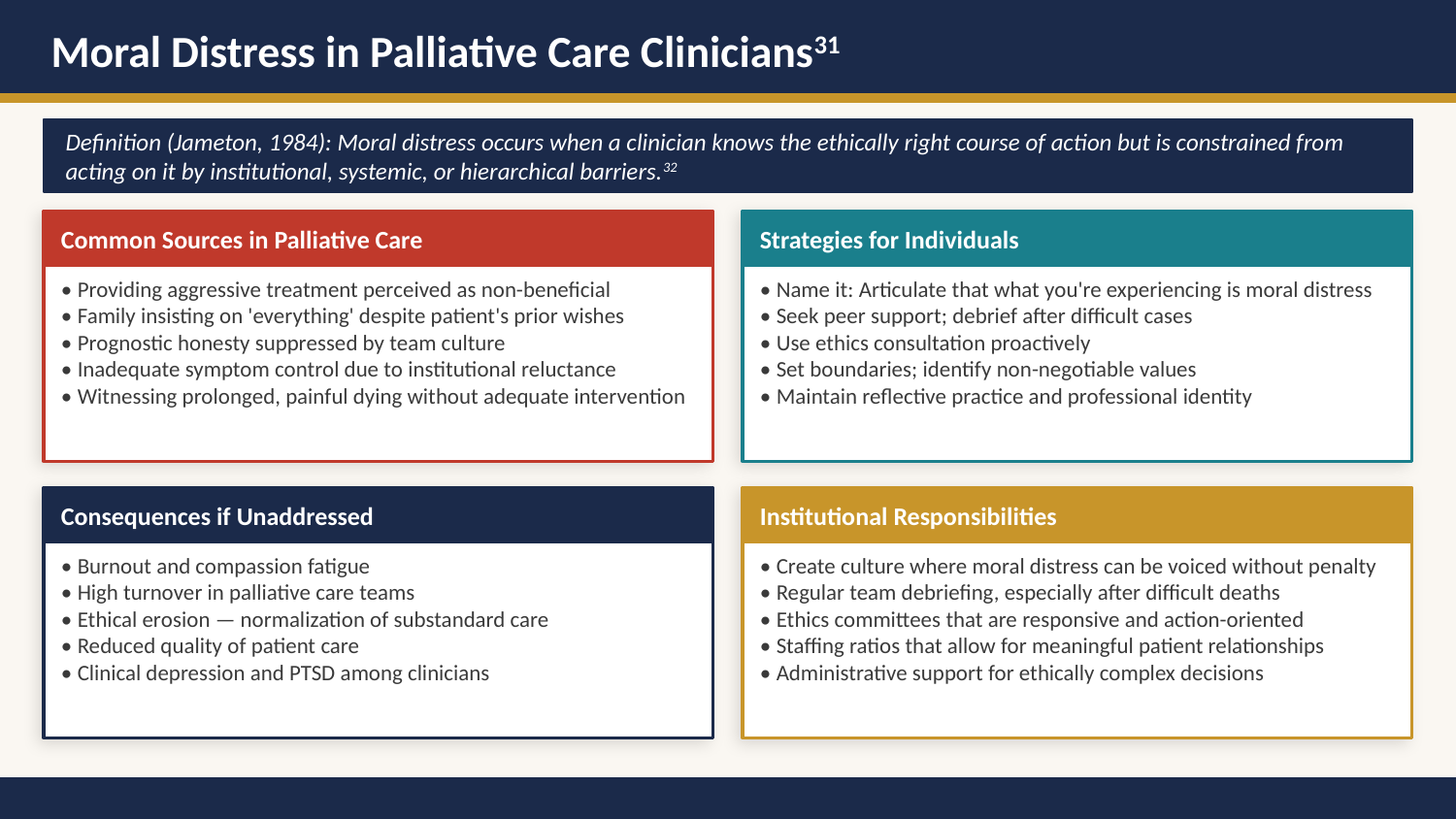

Moral Distress in Palliative Care Clinicians31

Definition (Jameton, 1984): Moral distress occurs when a clinician knows the ethically right course of action but is constrained from acting on it by institutional, systemic, or hierarchical barriers.32

Common Sources in Palliative Care

Strategies for Individuals
• Providing aggressive treatment perceived as non-beneficial
• Family insisting on 'everything' despite patient's prior wishes
• Prognostic honesty suppressed by team culture
• Inadequate symptom control due to institutional reluctance
• Witnessing prolonged, painful dying without adequate intervention
• Name it: Articulate that what you're experiencing is moral distress
• Seek peer support; debrief after difficult cases
• Use ethics consultation proactively
• Set boundaries; identify non-negotiable values
• Maintain reflective practice and professional identity

Consequences if Unaddressed

Institutional Responsibilities
• Burnout and compassion fatigue
• High turnover in palliative care teams
• Ethical erosion — normalization of substandard care
• Reduced quality of patient care
• Clinical depression and PTSD among clinicians
• Create culture where moral distress can be voiced without penalty
• Regular team debriefing, especially after difficult deaths
• Ethics committees that are responsive and action-oriented
• Staffing ratios that allow for meaningful patient relationships
• Administrative support for ethically complex decisions